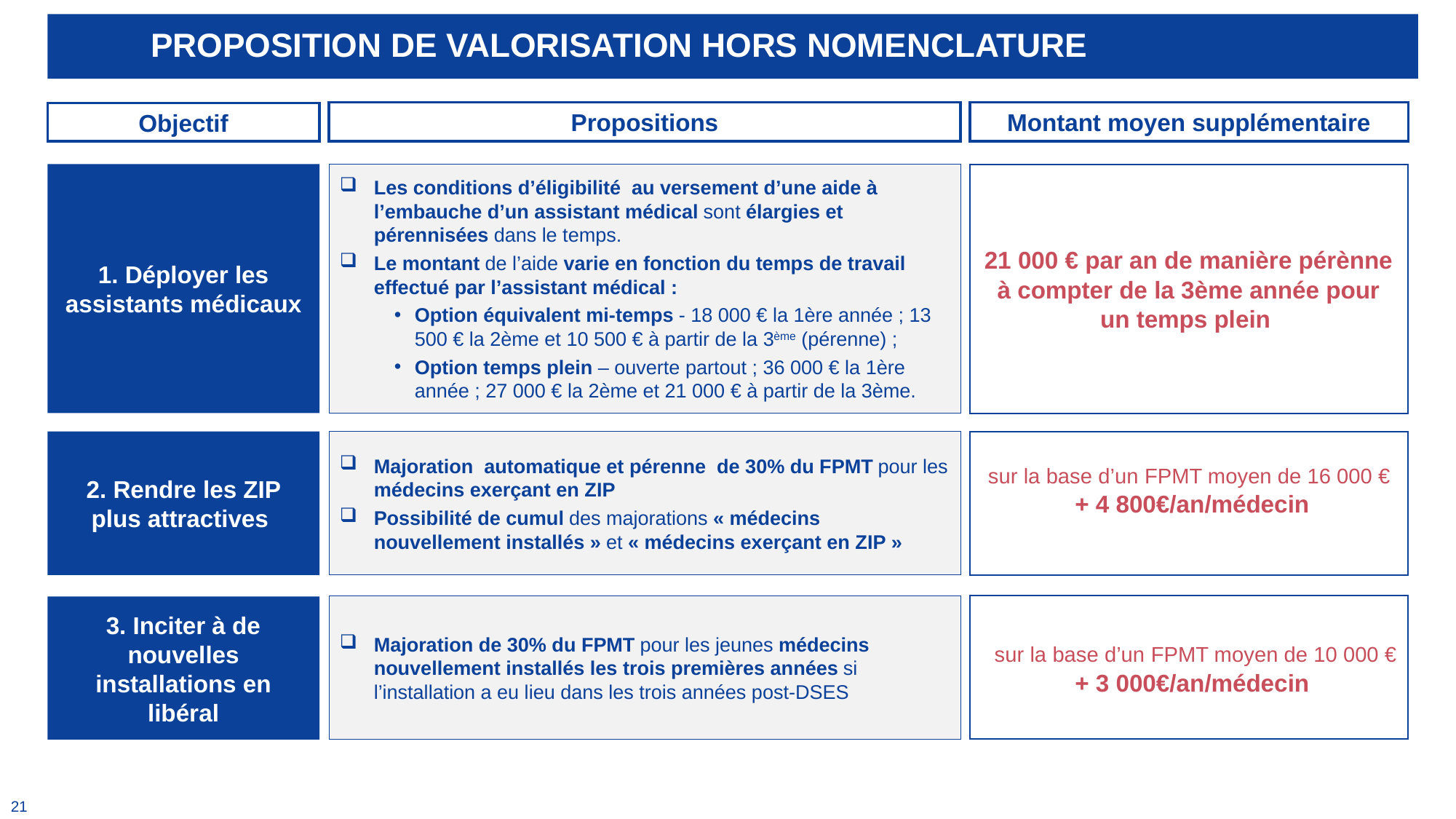

# PROPOSITION DE VALORISATION HORS NOMENCLATURE
Propositions
Montant moyen supplémentaire
Objectif
1. Déployer les assistants médicaux
Les conditions d’éligibilité  au versement d’une aide à l’embauche d’un assistant médical sont élargies et pérennisées dans le temps.
Le montant de l’aide varie en fonction du temps de travail effectué par l’assistant médical :
Option équivalent mi-temps - 18 000 € la 1ère année ; 13 500 € la 2ème et 10 500 € à partir de la 3ème (pérenne) ;
Option temps plein – ouverte partout ; 36 000 € la 1ère année ; 27 000 € la 2ème et 21 000 € à partir de la 3ème.
21 000 € par an de manière pérènne à compter de la 3ème année pour un temps plein
2. Rendre les ZIP plus attractives
Majoration  automatique et pérenne  de 30% du FPMT pour les médecins exerçant en ZIP
Possibilité de cumul des majorations « médecins nouvellement installés » et « médecins exerçant en ZIP »
 sur la base d’un FPMT moyen de 16 000 €
 + 4 800€/an/médecin

Majoration de 30% du FPMT pour les jeunes médecins nouvellement installés les trois premières années si l’installation a eu lieu dans les trois années post-DSES
  sur la base d’un FPMT moyen de 10 000 €
 + 3 000€/an/médecin
3. Inciter à de nouvelles installations en libéral

21